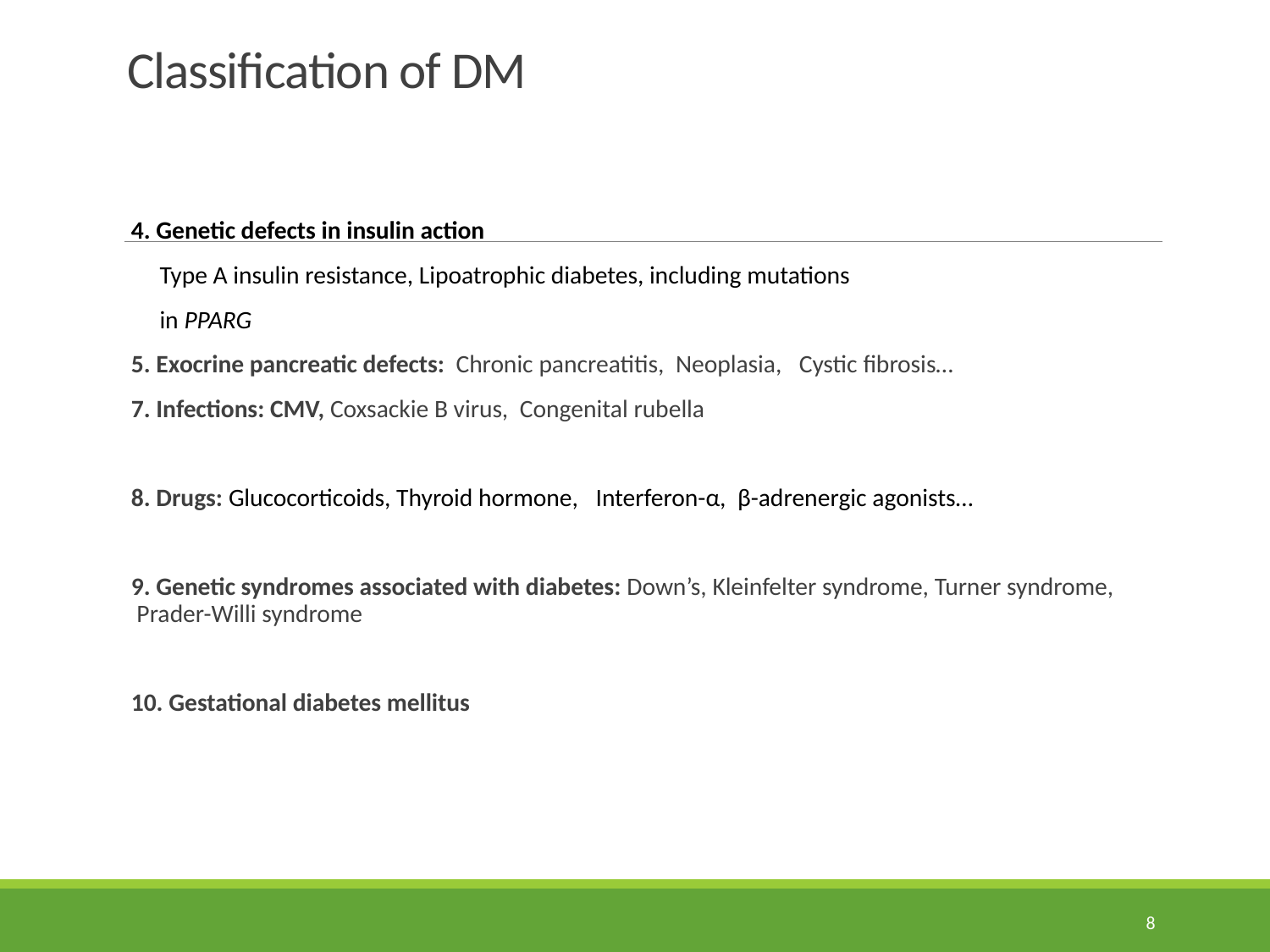

# Classification of DM
4. Genetic defects in insulin action
     Type A insulin resistance, Lipoatrophic diabetes, including mutations
     in PPARG
5. Exocrine pancreatic defects:  Chronic pancreatitis,  Neoplasia,   Cystic fibrosis…
7. Infections: CMV, Coxsackie B virus,  Congenital rubella

8. Drugs: Glucocorticoids, Thyroid hormone,   Interferon-α,  β-adrenergic agonists…

9. Genetic syndromes associated with diabetes: Down’s, Kleinfelter syndrome, Turner syndrome,  Prader-Willi syndrome

10. Gestational diabetes mellitus

8